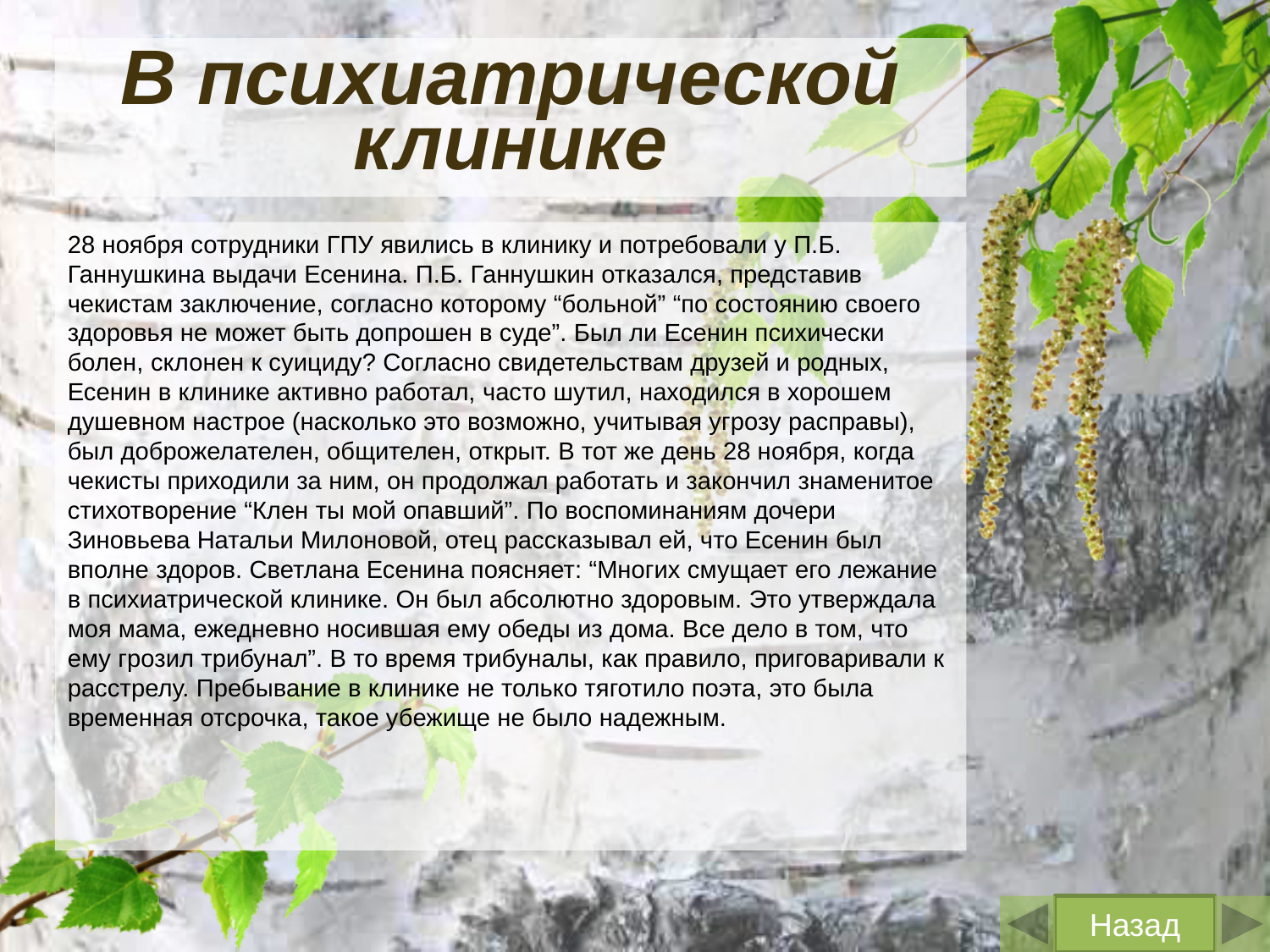

# В психиатрической клинике
28 ноября сотрудники ГПУ явились в клинику и потребовали у П.Б. Ганнушкина выдачи Есенина. П.Б. Ганнушкин отказался, представив чекистам заключение, согласно которому “больной” “по состоянию своего здоровья не может быть допрошен в суде”. Был ли Есенин психически болен, склонен к суициду? Согласно свидетельствам друзей и родных, Есенин в клинике активно работал, часто шутил, находился в хорошем душевном настрое (насколько это возможно, учитывая угрозу расправы), был доброжелателен, общителен, открыт. В тот же день 28 ноября, когда чекисты приходили за ним, он продолжал работать и закончил знаменитое стихотворение “Клен ты мой опавший”. По воспоминаниям дочери Зиновьева Натальи Милоновой, отец рассказывал ей, что Есенин был вполне здоров. Светлана Есенина поясняет: “Многих смущает его лежание в психиатрической клинике. Он был абсолютно здоровым. Это утверждала моя мама, ежедневно носившая ему обеды из дома. Все дело в том, что ему грозил трибунал”. В то время трибуналы, как правило, приговаривали к расстрелу. Пребывание в клинике не только тяготило поэта, это была временная отсрочка, такое убежище не было надежным.

Назад